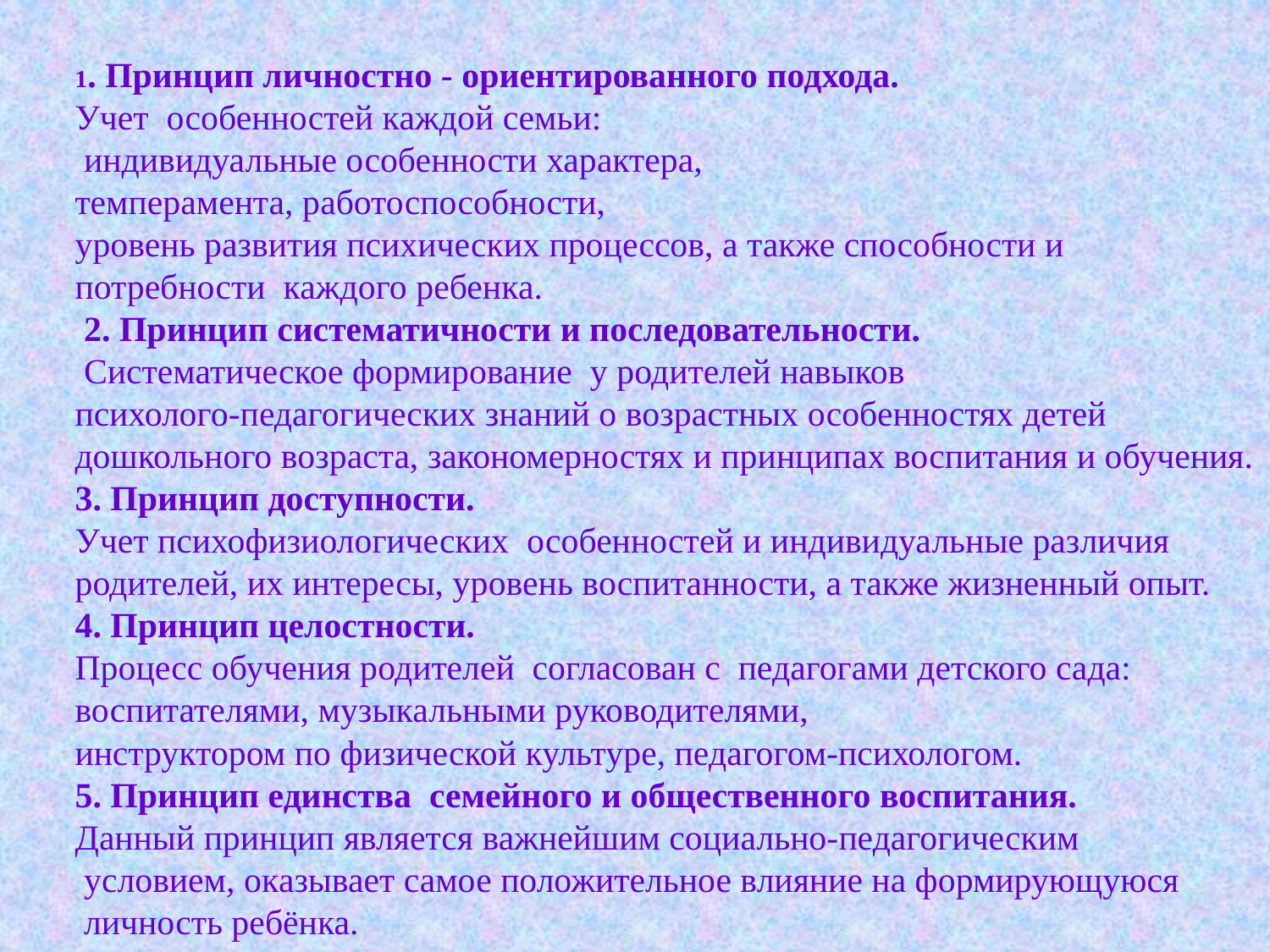

1. Принцип личностно - ориентированного подхода.
Учет  особенностей каждой семьи:
 индивидуальные особенности характера,
темперамента, работоспособности,
уровень развития психических процессов, а также способности и
потребности  каждого ребенка.
 2. Принцип систематичности и последовательности.
 Систематическое формирование  у родителей навыков
психолого-педагогических знаний о возрастных особенностях детей
дошкольного возраста, закономерностях и принципах воспитания и обучения.
3. Принцип доступности.
Учет психофизиологических  особенностей и индивидуальные различия
родителей, их интересы, уровень воспитанности, а также жизненный опыт.
4. Принцип целостности.
Процесс обучения родителей  согласован с  педагогами детского сада:
воспитателями, музыкальными руководителями,
инструктором по физической культуре, педагогом-психологом.
5. Принцип единства  семейного и общественного воспитания.
Данный принцип является важнейшим социально-педагогическим
 условием, оказывает самое положительное влияние на формирующуюся
 личность ребёнка.